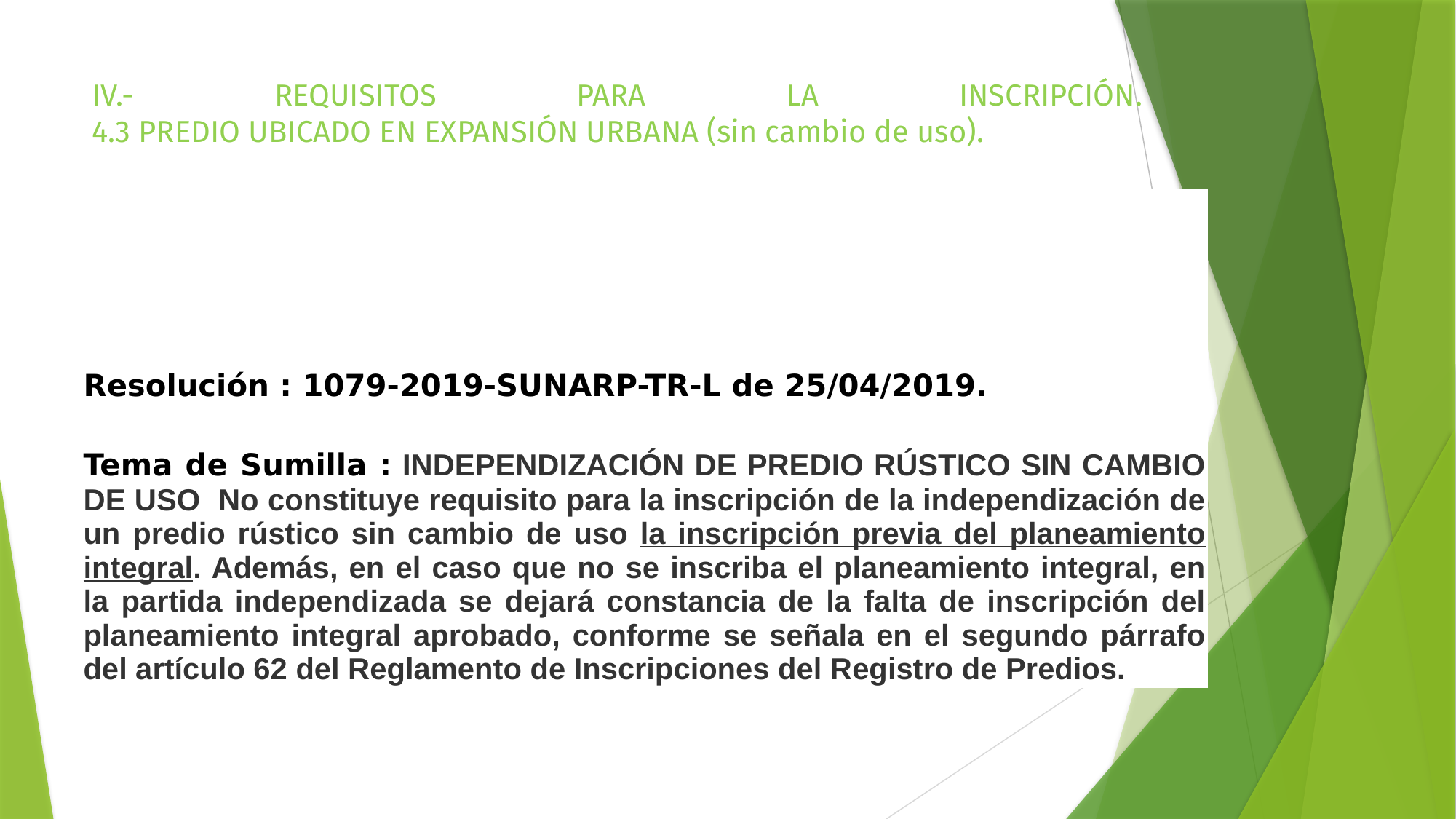

IV.- REQUISITOS PARA LA INSCRIPCIÓN.
4.3 PREDIO UBICADO EN EXPANSIÓN URBANA (sin cambio de uso).
| Resolución : 1079-2019-SUNARP-TR-L de 25/04/2019. |
| --- |
|  |
| Tema de Sumilla : INDEPENDIZACIÓN DE PREDIO RÚSTICO SIN CAMBIO DE USO No constituye requisito para la inscripción de la independización de un predio rústico sin cambio de uso la inscripción previa del planeamiento integral. Además, en el caso que no se inscriba el planeamiento integral, en la partida independizada se dejará constancia de la falta de inscripción del planeamiento integral aprobado, conforme se señala en el segundo párrafo del artículo 62 del Reglamento de Inscripciones del Registro de Predios. |